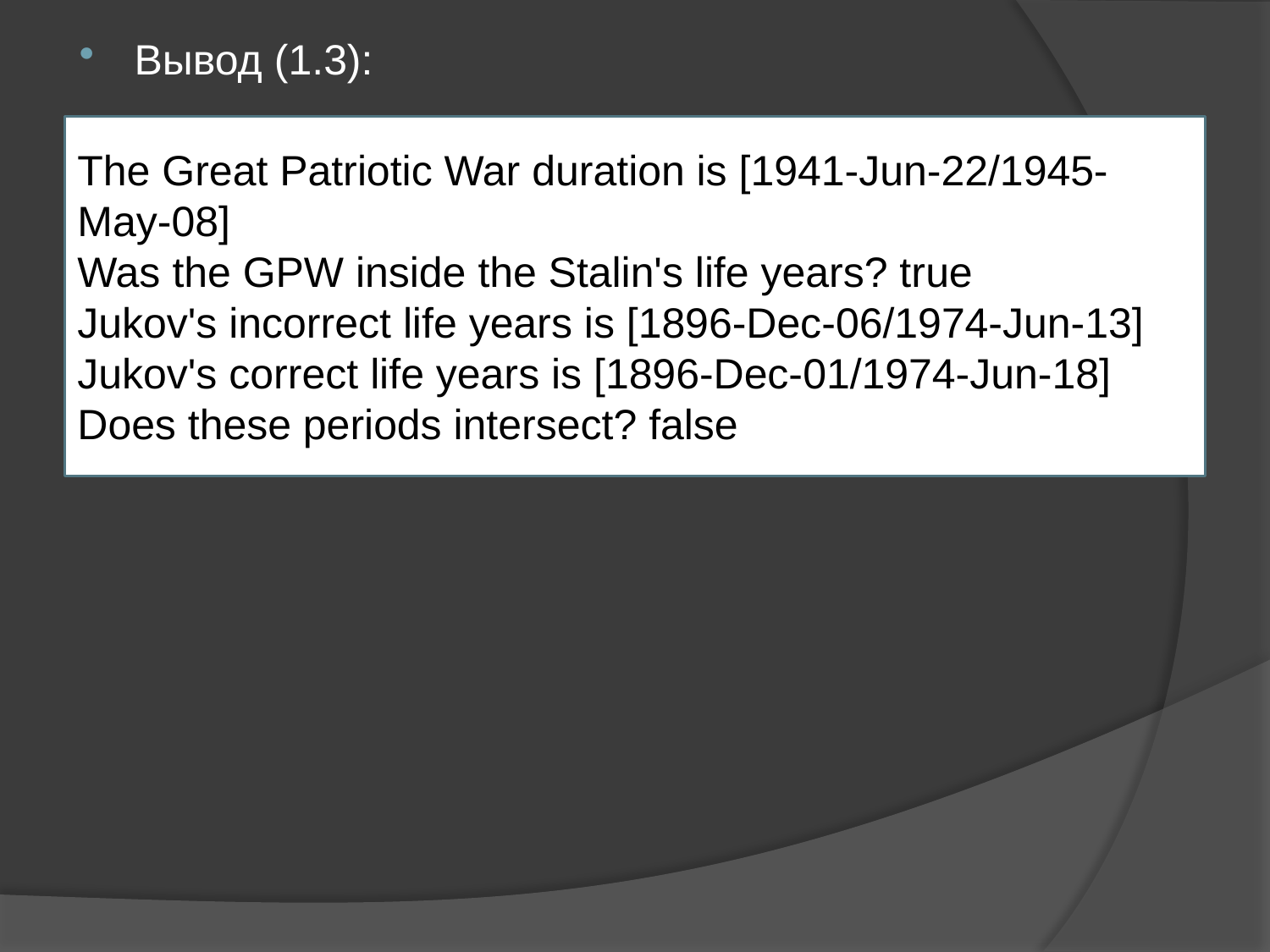

Вывод (1.3):
The Great Patriotic War duration is [1941-Jun-22/1945-May-08]
Was the GPW inside the Stalin's life years? true
Jukov's incorrect life years is [1896-Dec-06/1974-Jun-13]
Jukov's correct life years is [1896-Dec-01/1974-Jun-18]
Does these periods intersect? false